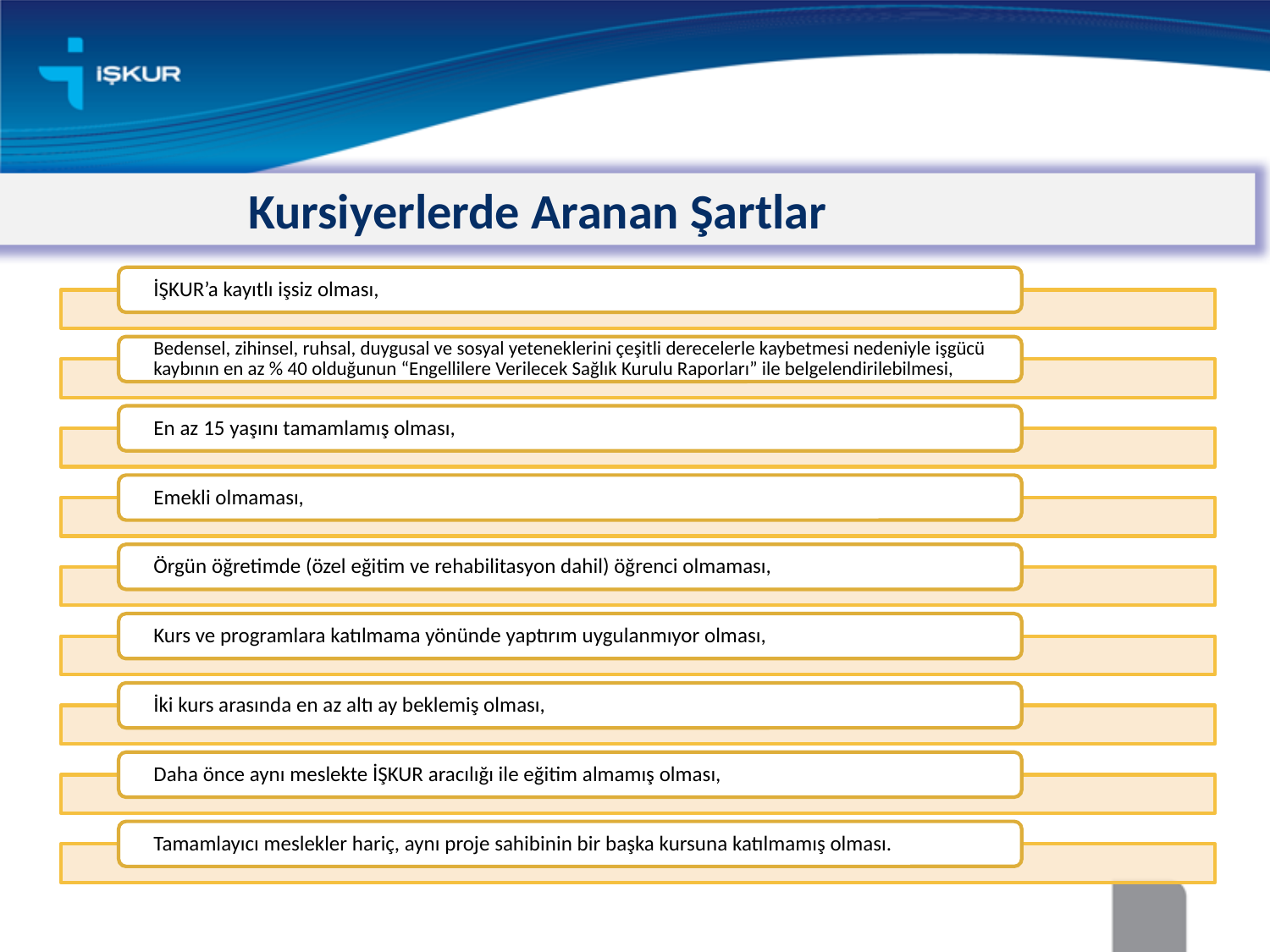

Kursiyerlerde Aranan Şartlar
İŞKUR’a kayıtlı işsiz olması,
Bedensel, zihinsel, ruhsal, duygusal ve sosyal yeteneklerini çeşitli derecelerle kaybetmesi nedeniyle işgücü kaybının en az % 40 olduğunun “Engellilere Verilecek Sağlık Kurulu Raporları” ile belgelendirilebilmesi,
En az 15 yaşını tamamlamış olması,
Emekli olmaması,
Örgün öğretimde (özel eğitim ve rehabilitasyon dahil) öğrenci olmaması,
Kurs ve programlara katılmama yönünde yaptırım uygulanmıyor olması,
İki kurs arasında en az altı ay beklemiş olması,
Daha önce aynı meslekte İŞKUR aracılığı ile eğitim almamış olması,
Tamamlayıcı meslekler hariç, aynı proje sahibinin bir başka kursuna katılmamış olması.